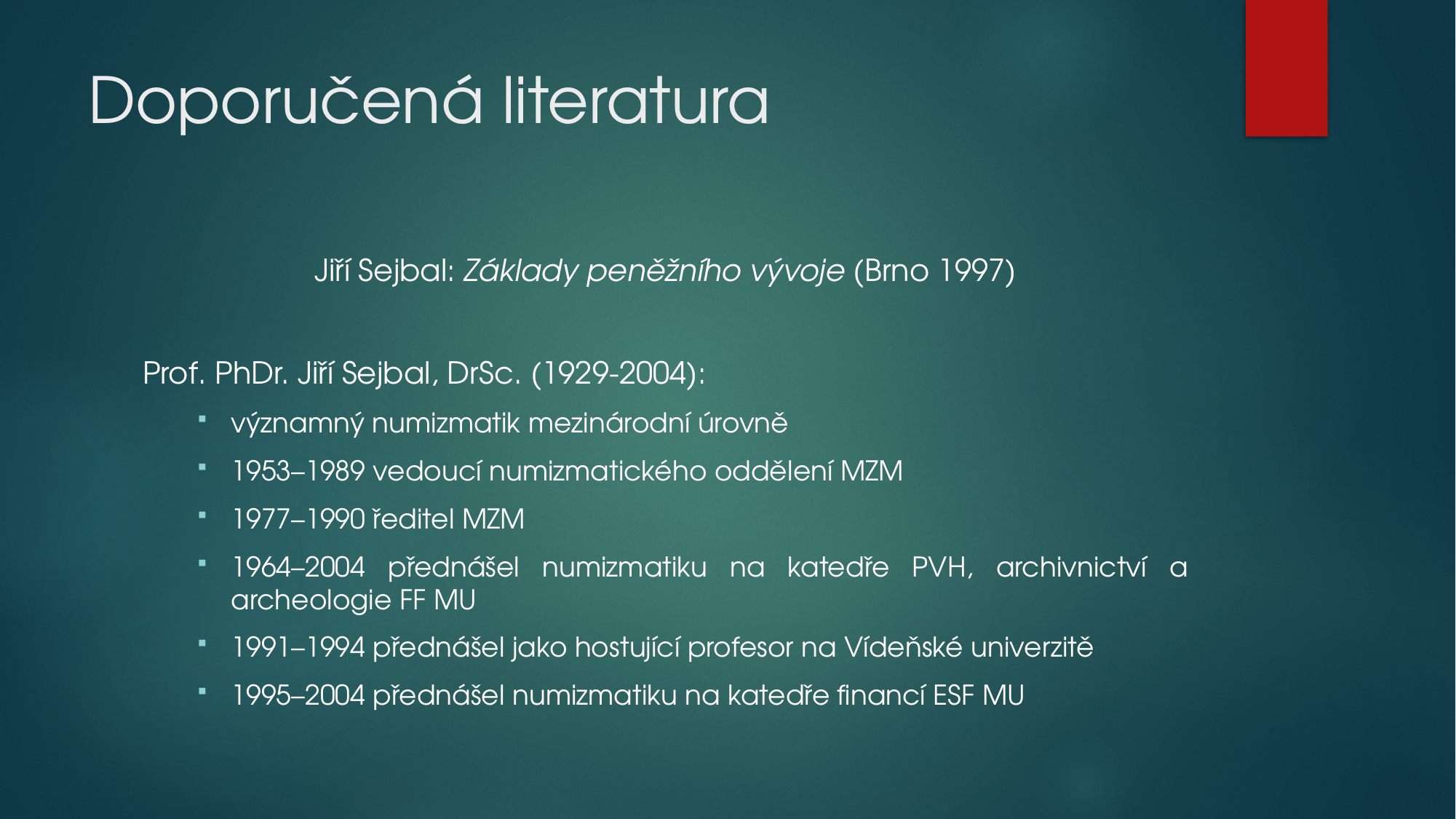

# Doporučená literatura
Jiří Sejbal: Základy peněžního vývoje (Brno 1997)

Prof. PhDr. Jiří Sejbal, DrSc. (1929-2004):
významný numizmatik mezinárodní úrovně
1953–1989 vedoucí numizmatického oddělení MZM
1977–1990 ředitel MZM
1964–2004 přednášel numizmatiku na katedře PVH, archivnictví a archeologie FF MU
1991–1994 přednášel jako hostující profesor na Vídeňské univerzitě
1995–2004 přednášel numizmatiku na katedře financí ESF MU